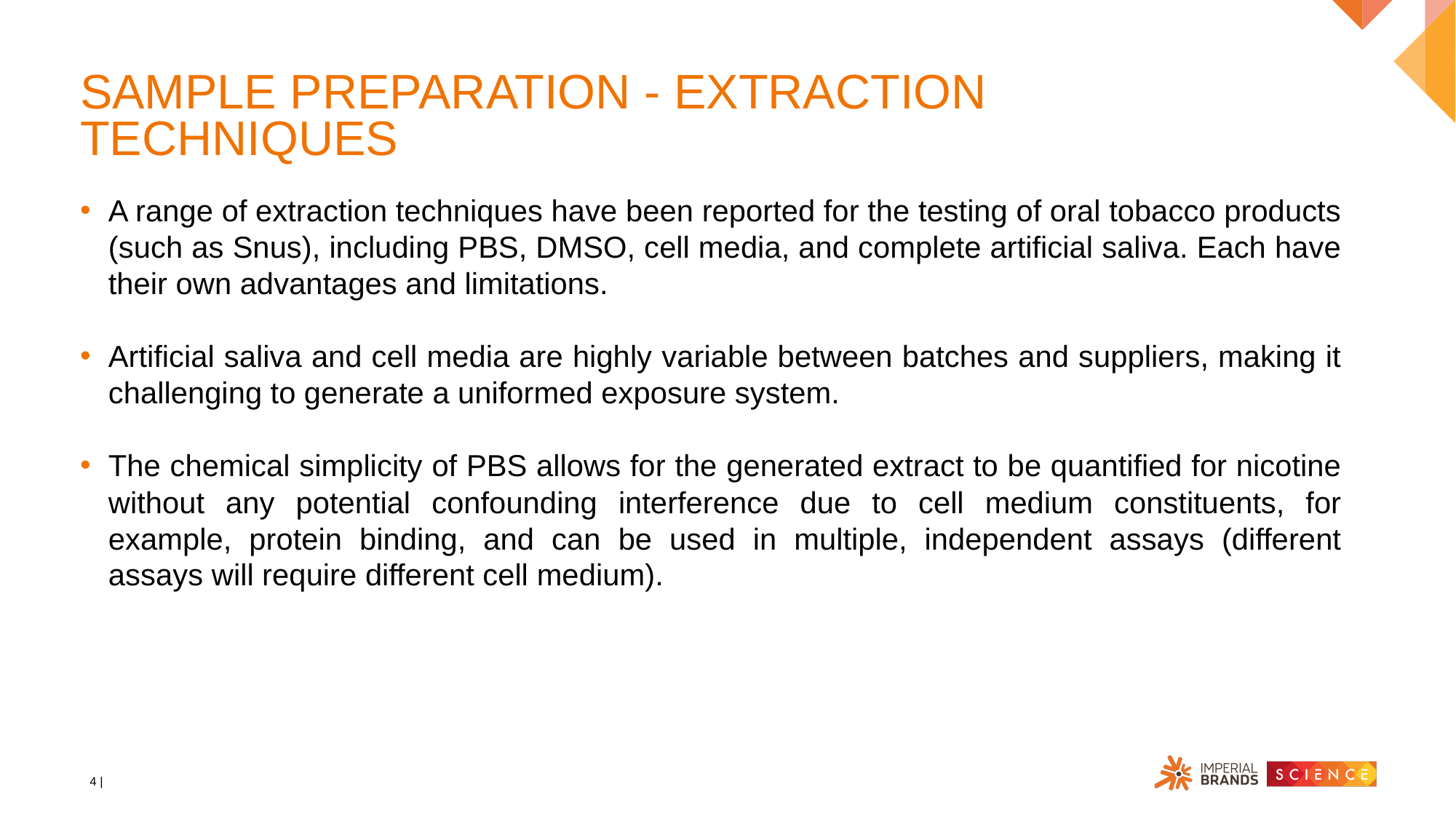

# Sample preparation - extraction techniques
A range of extraction techniques have been reported for the testing of oral tobacco products (such as Snus), including PBS, DMSO, cell media, and complete artificial saliva. Each have their own advantages and limitations.
Artificial saliva and cell media are highly variable between batches and suppliers, making it challenging to generate a uniformed exposure system.
The chemical simplicity of PBS allows for the generated extract to be quantified for nicotine without any potential confounding interference due to cell medium constituents, for example, protein binding, and can be used in multiple, independent assays (different assays will require different cell medium).